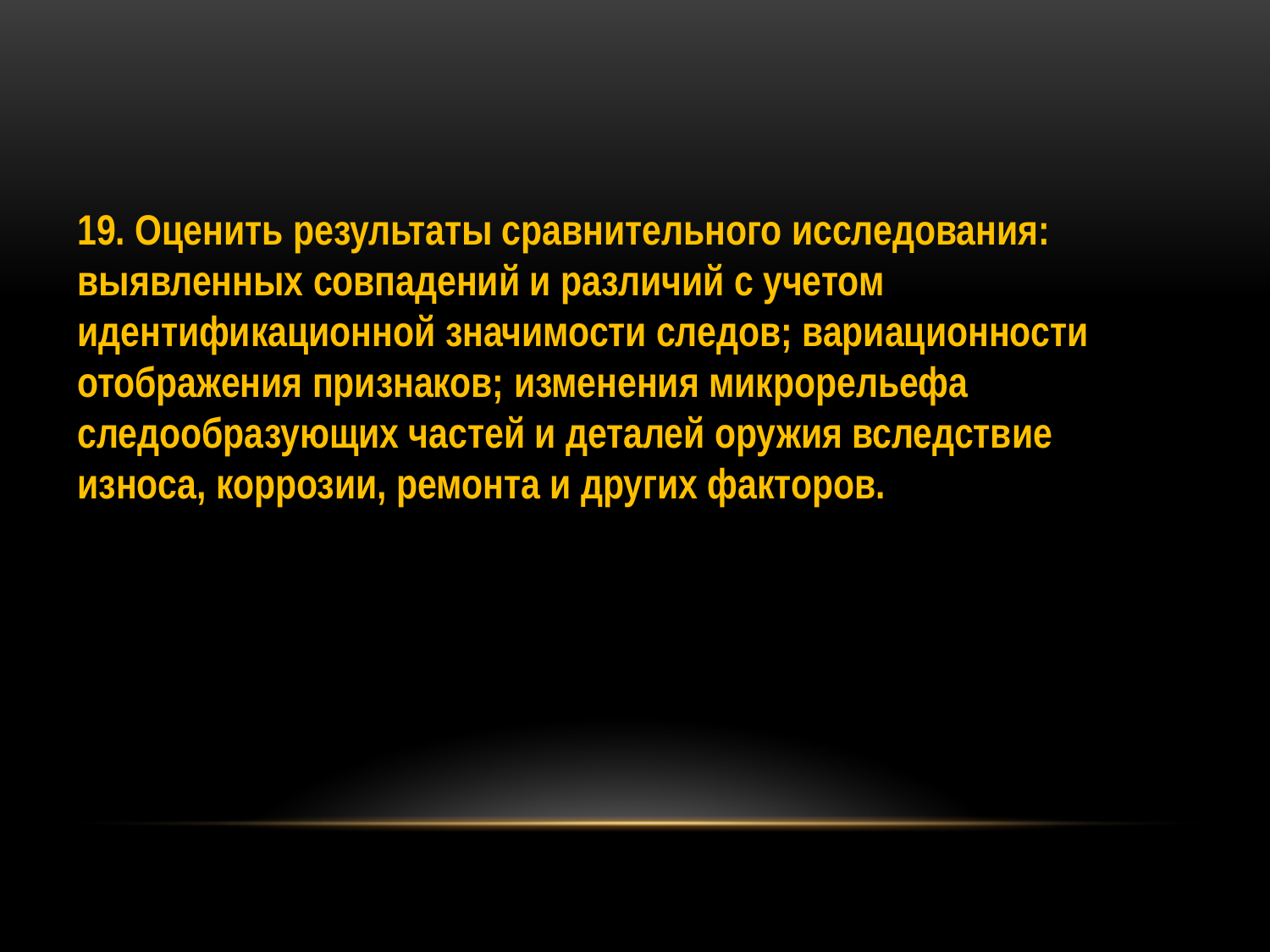

19. Оценить результаты сравнительного исследования: выявленных совпадений и различий с учетом идентификационной значимости следов; вариационности отображения признаков; изменения микрорельефа следообразующих частей и деталей оружия вследствие износа, коррозии, ремонта и других факторов.